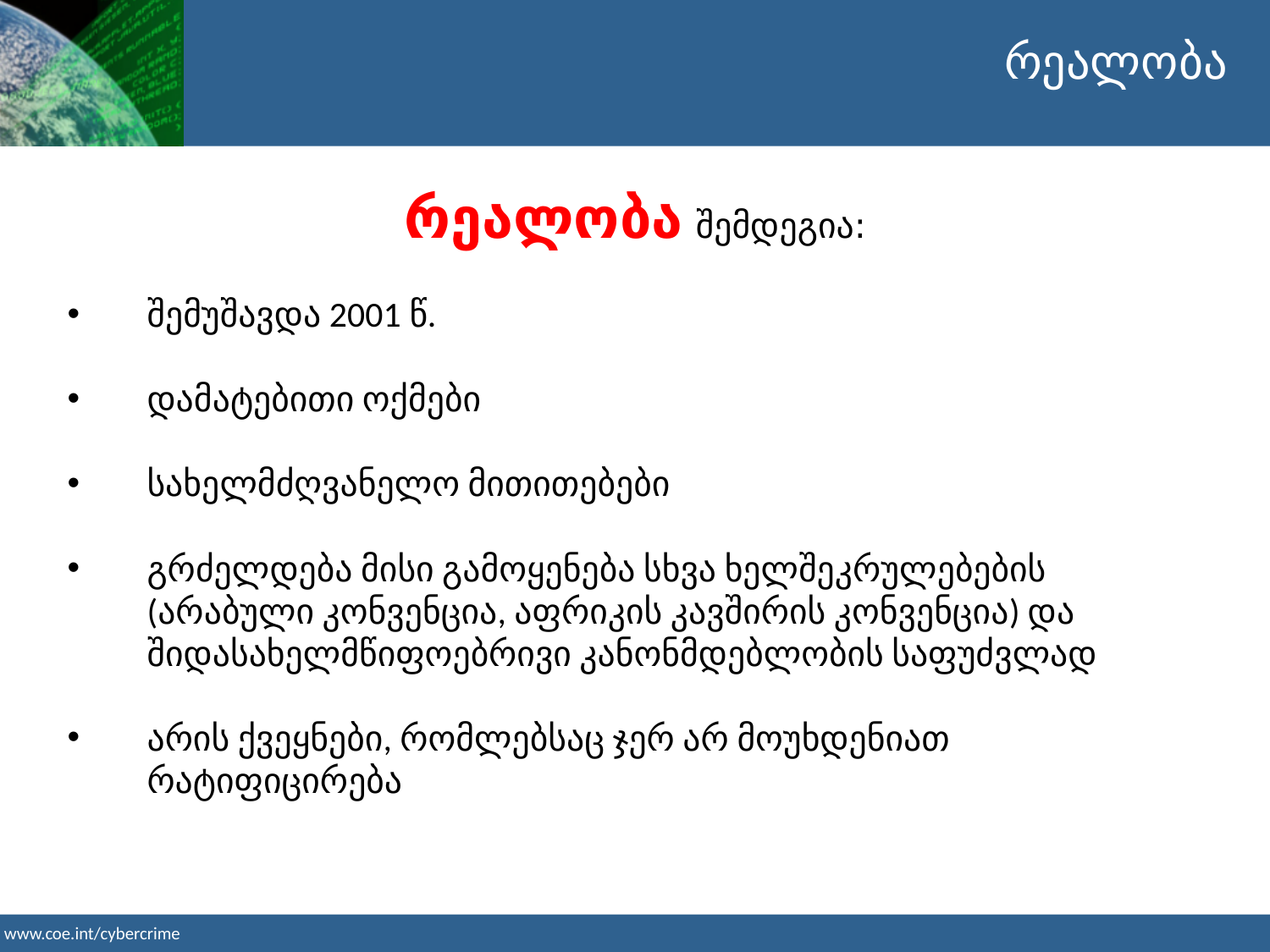

რეალობა
რეალობა შემდეგია:

შემუშავდა 2001 წ.

დამატებითი ოქმები

სახელმძღვანელო მითითებები

გრძელდება მისი გამოყენება სხვა ხელშეკრულებების (არაბული კონვენცია, აფრიკის კავშირის კონვენცია) და შიდასახელმწიფოებრივი კანონმდებლობის საფუძვლად

არის ქვეყნები, რომლებსაც ჯერ არ მოუხდენიათ რატიფიცირება